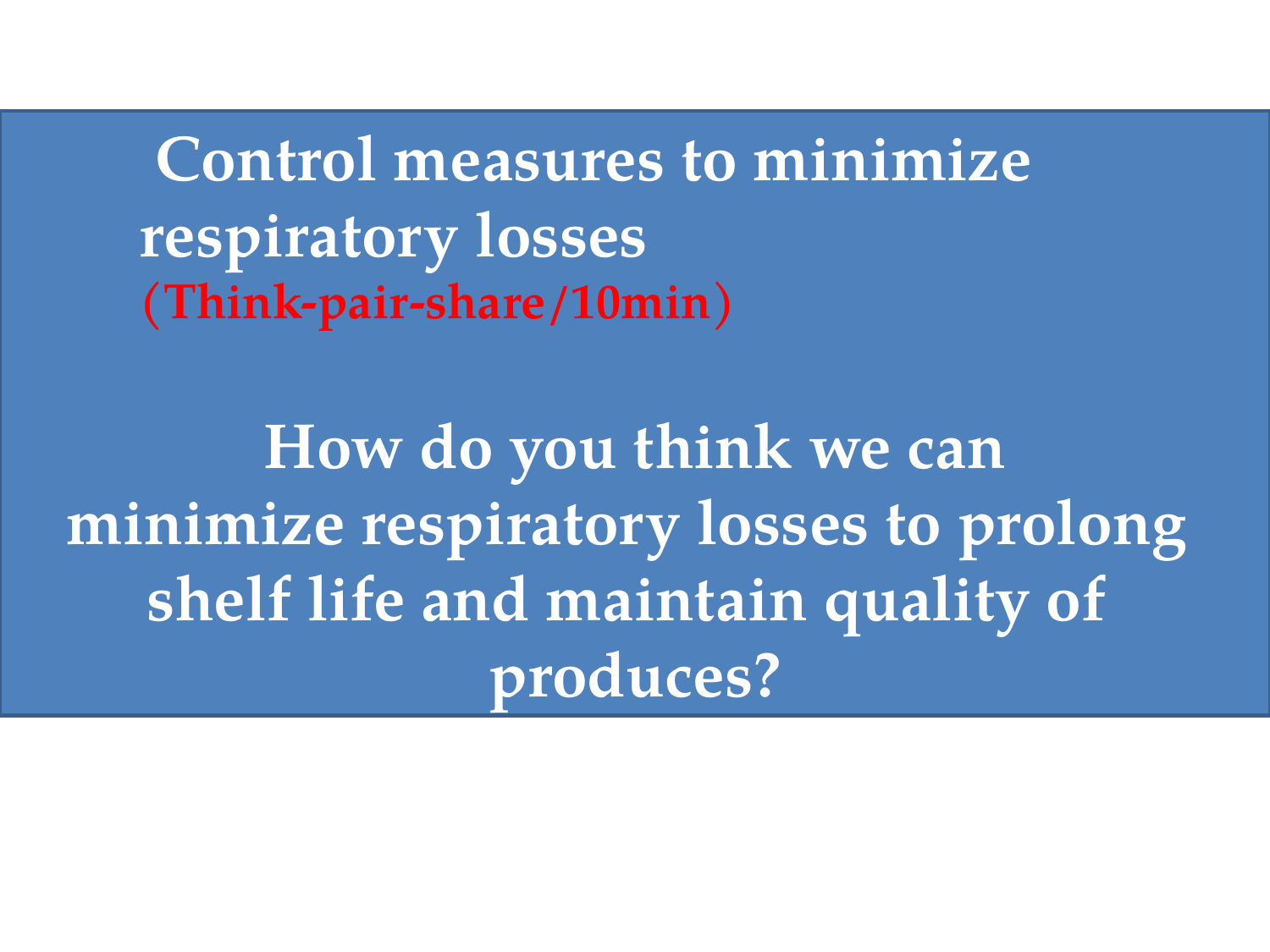

Control measures to minimize
respiratory losses (Think-pair-share/10min)

 How do you think we can
minimize respiratory losses to prolong
shelf life and maintain quality of
produces?